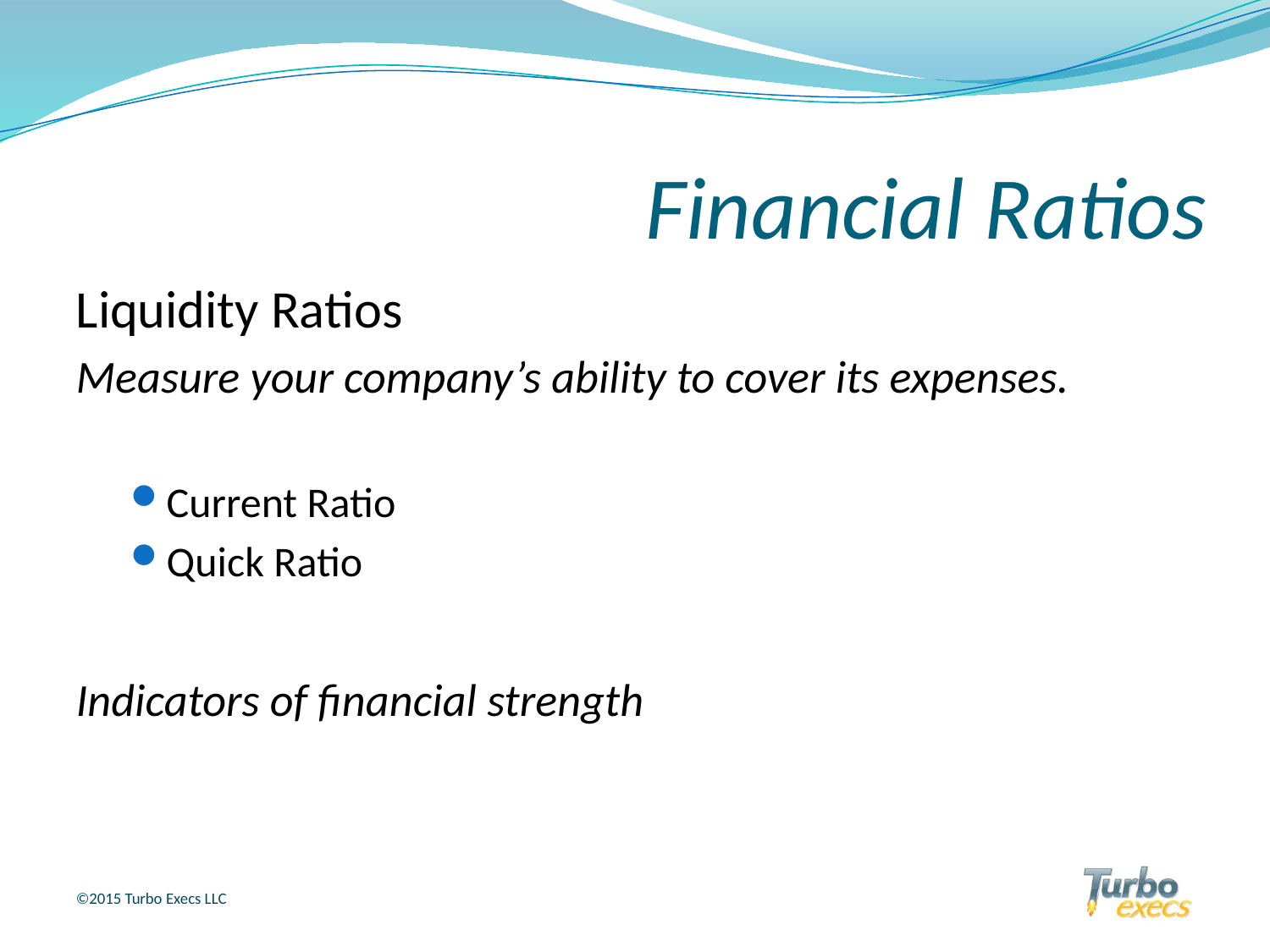

# Financial Ratios
Liquidity Ratios
Measure your company’s ability to cover its expenses.

Current Ratio
Quick Ratio

Indicators of financial strength
©2015 Turbo Execs LLC